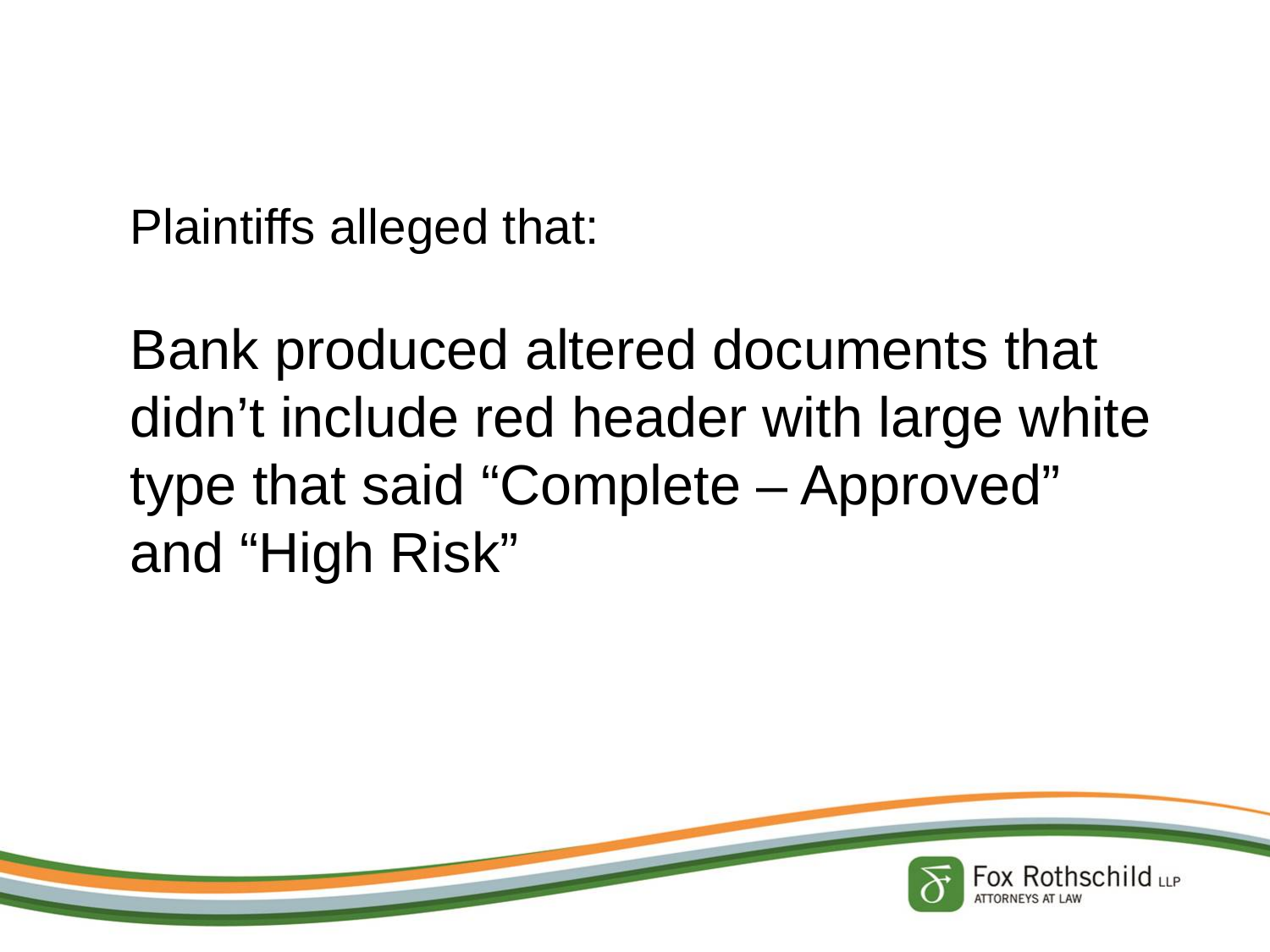

Plaintiffs alleged that:

Bank produced altered documents that didn’t include red header with large white type that said “Complete – Approved” and “High Risk”